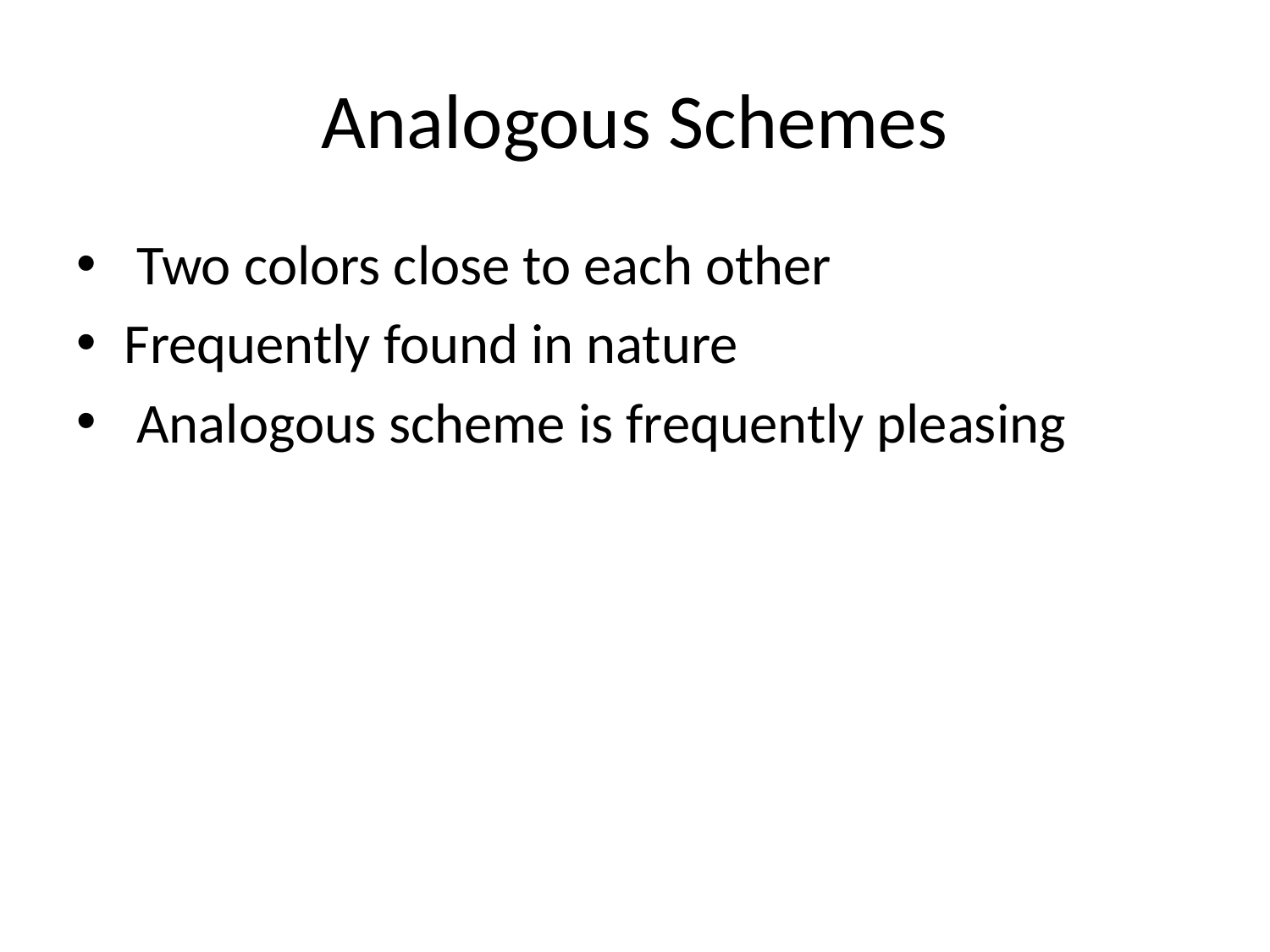

# Analogous Schemes
 Two colors close to each other
Frequently found in nature
 Analogous scheme is frequently pleasing